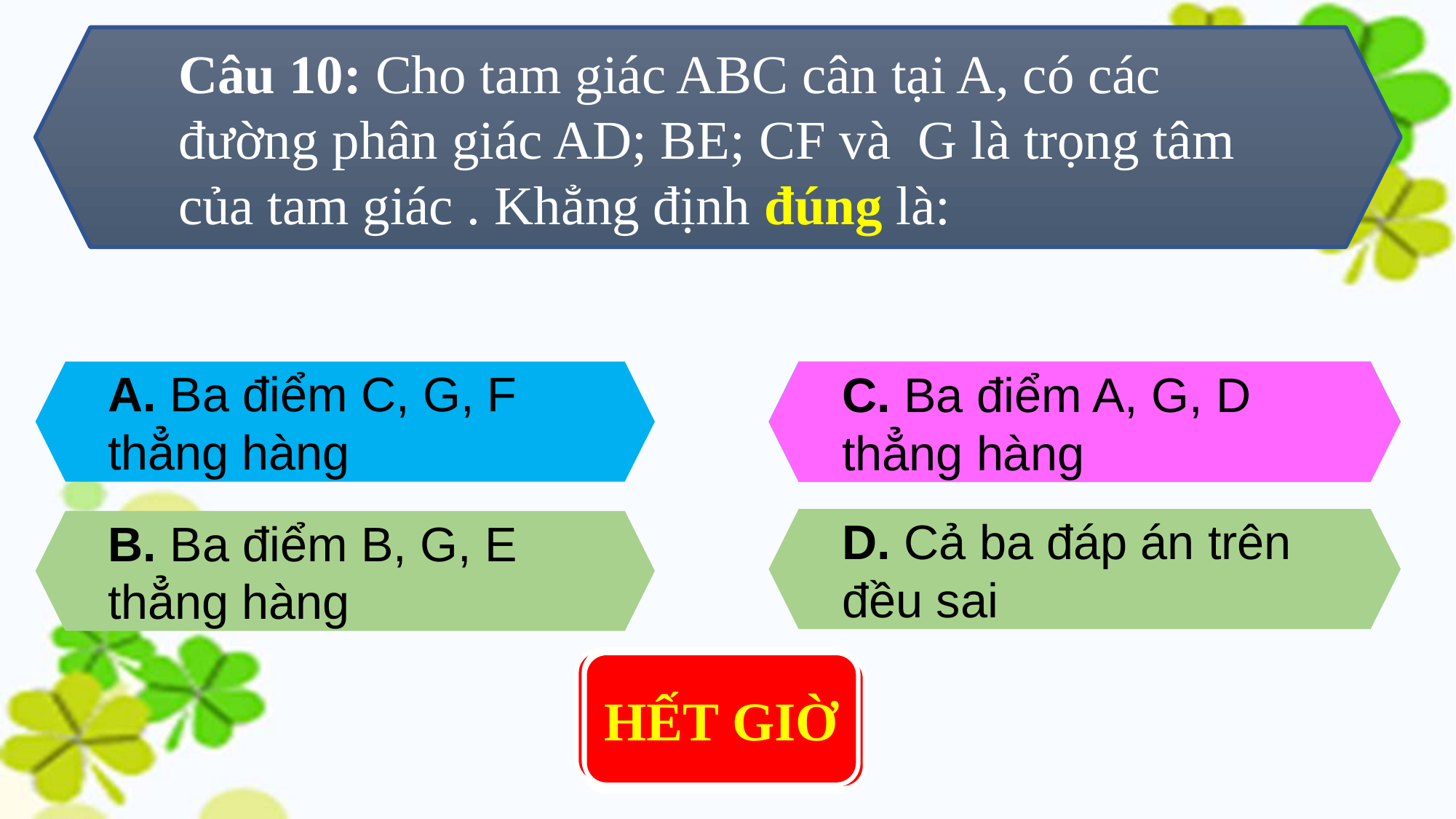

Câu 10: Cho tam giác ABC cân tại A, có các đường phân giác AD; BE; CF và  G là trọng tâm của tam giác . Khẳng định đúng là:
A. Ba điểm C, G, F thẳng hàng
C. Ba điểm A, G, D thẳng hàng
C. Ba điểm A, G, D thẳng hàng
D. Cả ba đáp án trên đều sai
B. Ba điểm B, G, E thẳng hàng
0 : 10
0 : 01
0 : 00
0 : 05
HẾT GIỜ
0 : 06
0 : 03
0 : 08
0 : 04
0 : 02
0 : 07
0 : 09